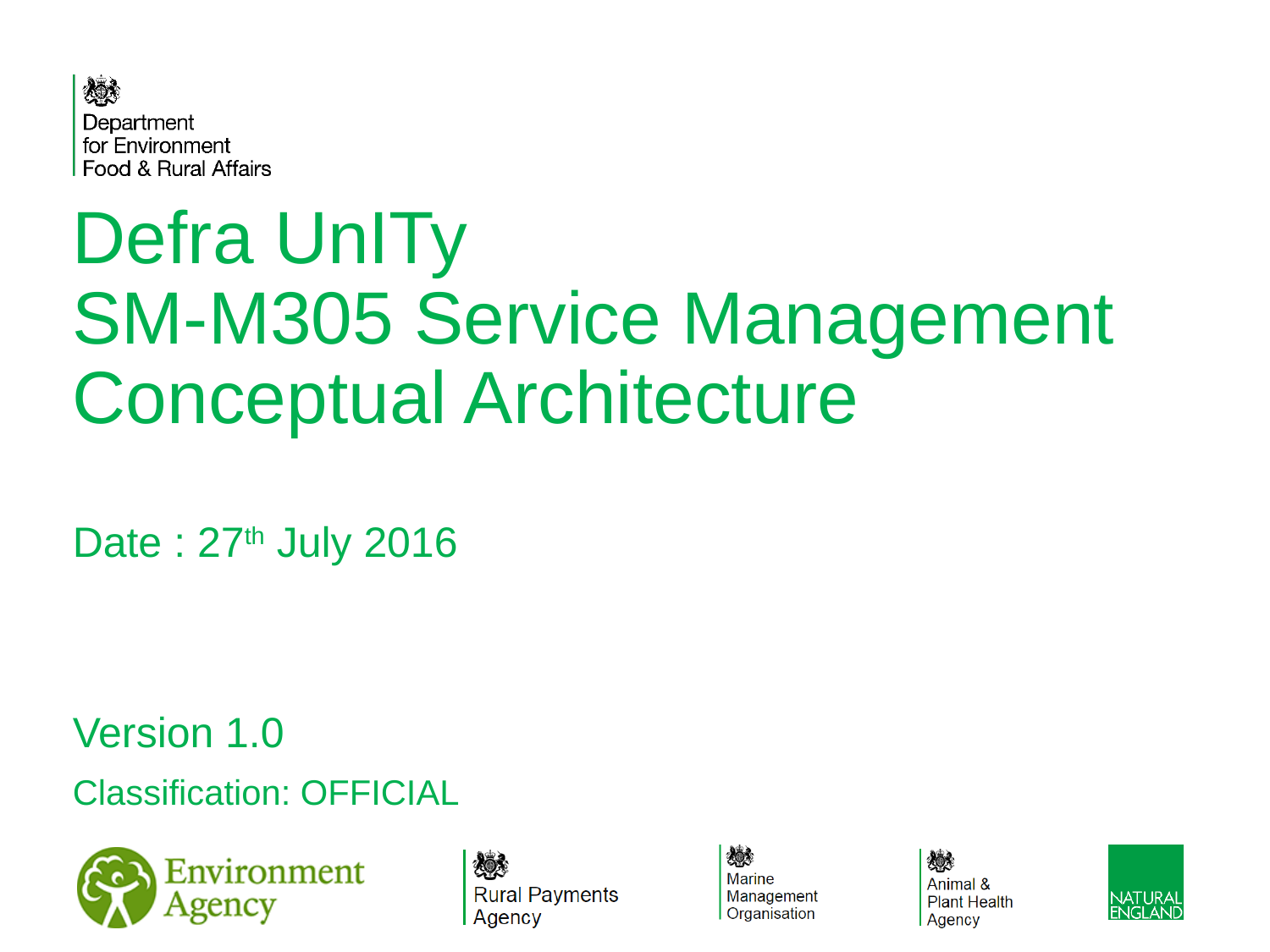

Defra UnITy
SM-M305 Service Management Conceptual Architecture

Date : 27th July 2016

Version 1.0
Classification: OFFICIAL